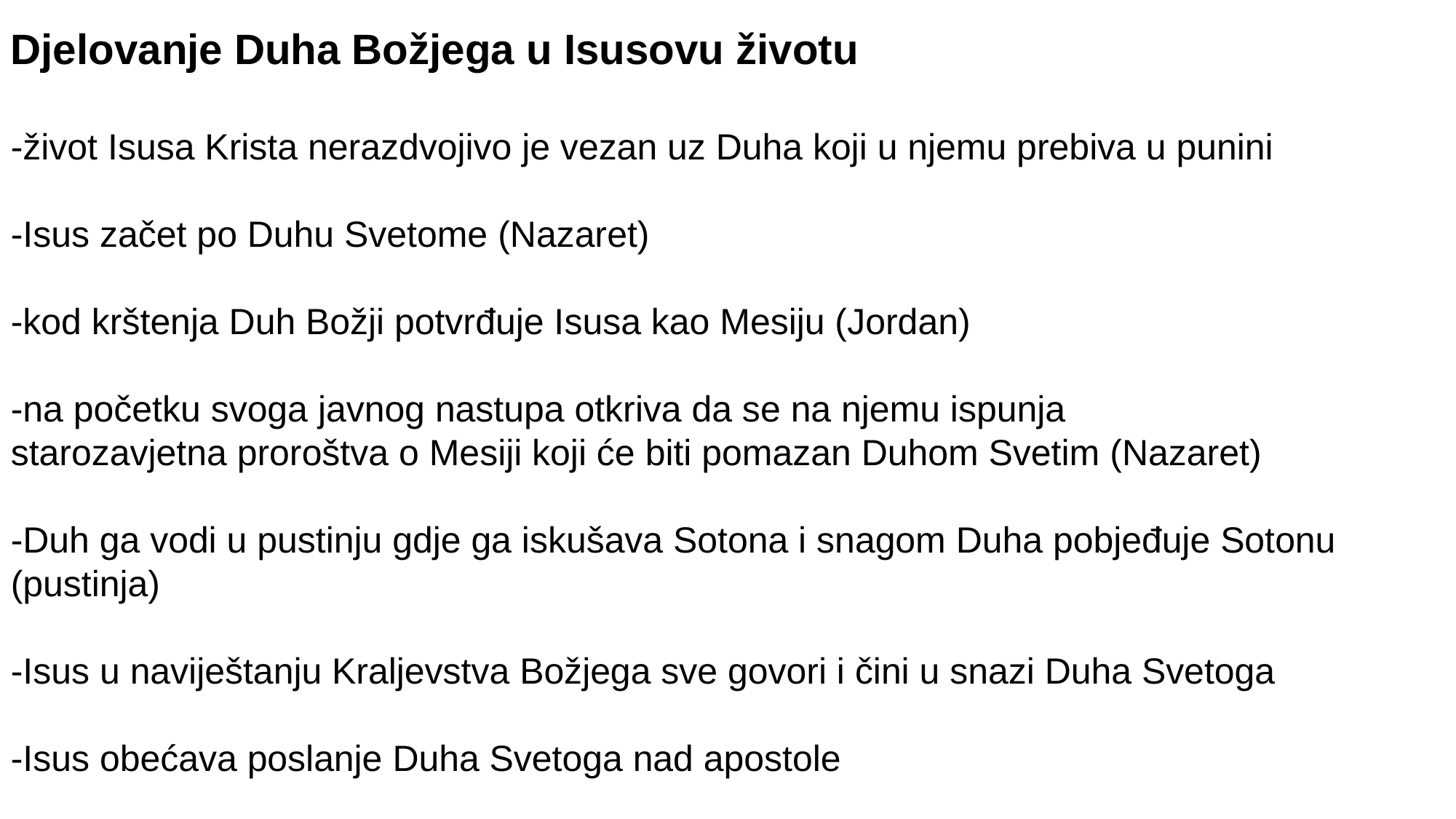

Djelovanje Duha Božjega u Isusovu životu

-život Isusa Krista nerazdvojivo je vezan uz Duha koji u njemu prebiva u punini

-Isus začet po Duhu Svetome (Nazaret)

-kod krštenja Duh Božji potvrđuje Isusa kao Mesiju (Jordan)

-na početku svoga javnog nastupa otkriva da se na njemu ispunja
starozavjetna proroštva o Mesiji koji će biti pomazan Duhom Svetim (Nazaret)

-Duh ga vodi u pustinju gdje ga iskušava Sotona i snagom Duha pobjeđuje Sotonu (pustinja)

-Isus u naviještanju Kraljevstva Božjega sve govori i čini u snazi Duha Svetoga

-Isus obećava poslanje Duha Svetoga nad apostole